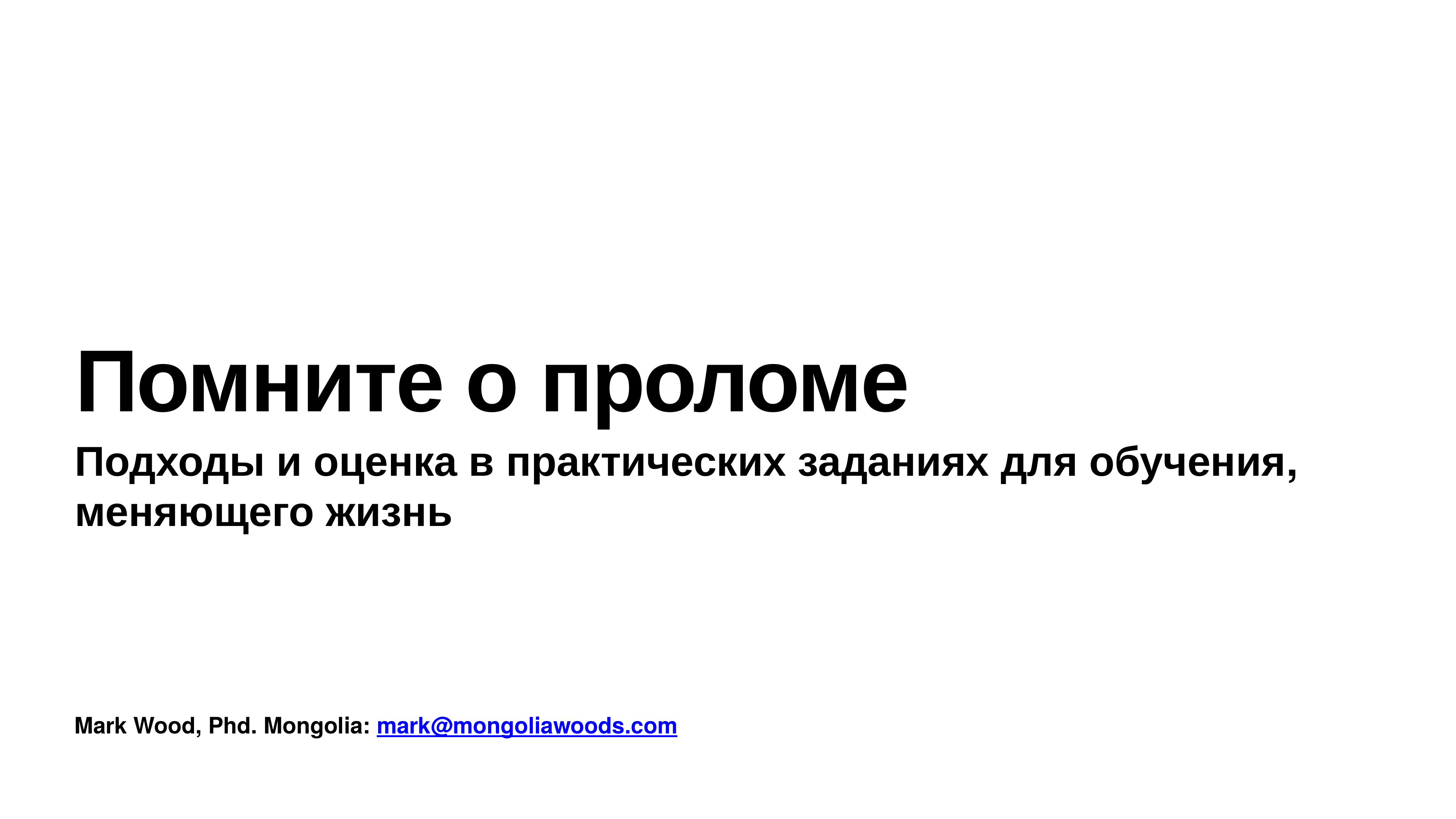

# Помните о проломе
Подходы и оценка в практических заданиях для обучения, меняющего жизнь
Mark Wood, Phd. Mongolia: mark@mongoliawoods.com